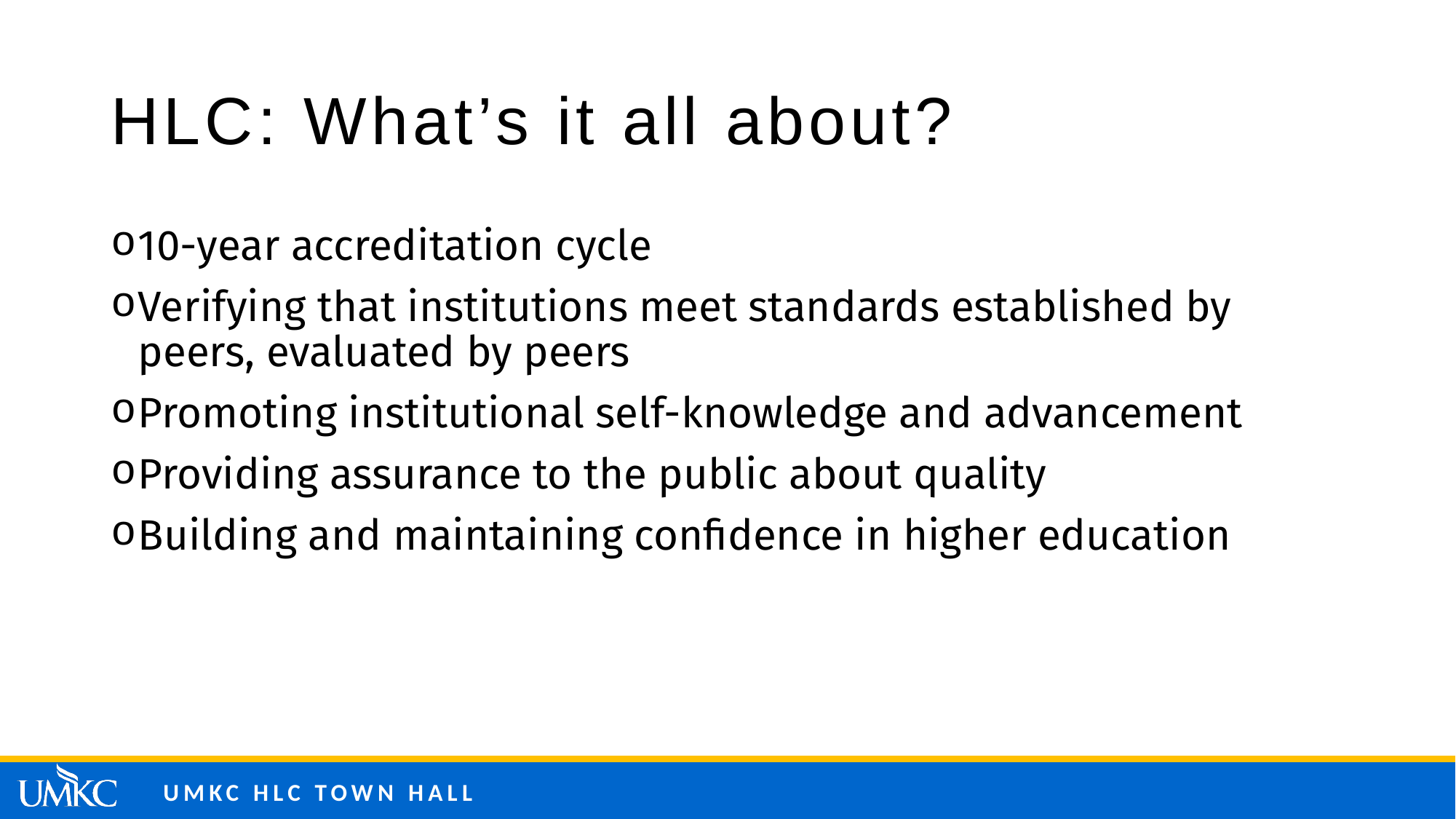

# HLC: What’s it all about?
10-year accreditation cycle
Verifying that institutions meet standards established by peers, evaluated by peers
Promoting institutional self-knowledge and advancement
Providing assurance to the public about quality
Building and maintaining confidence in higher education